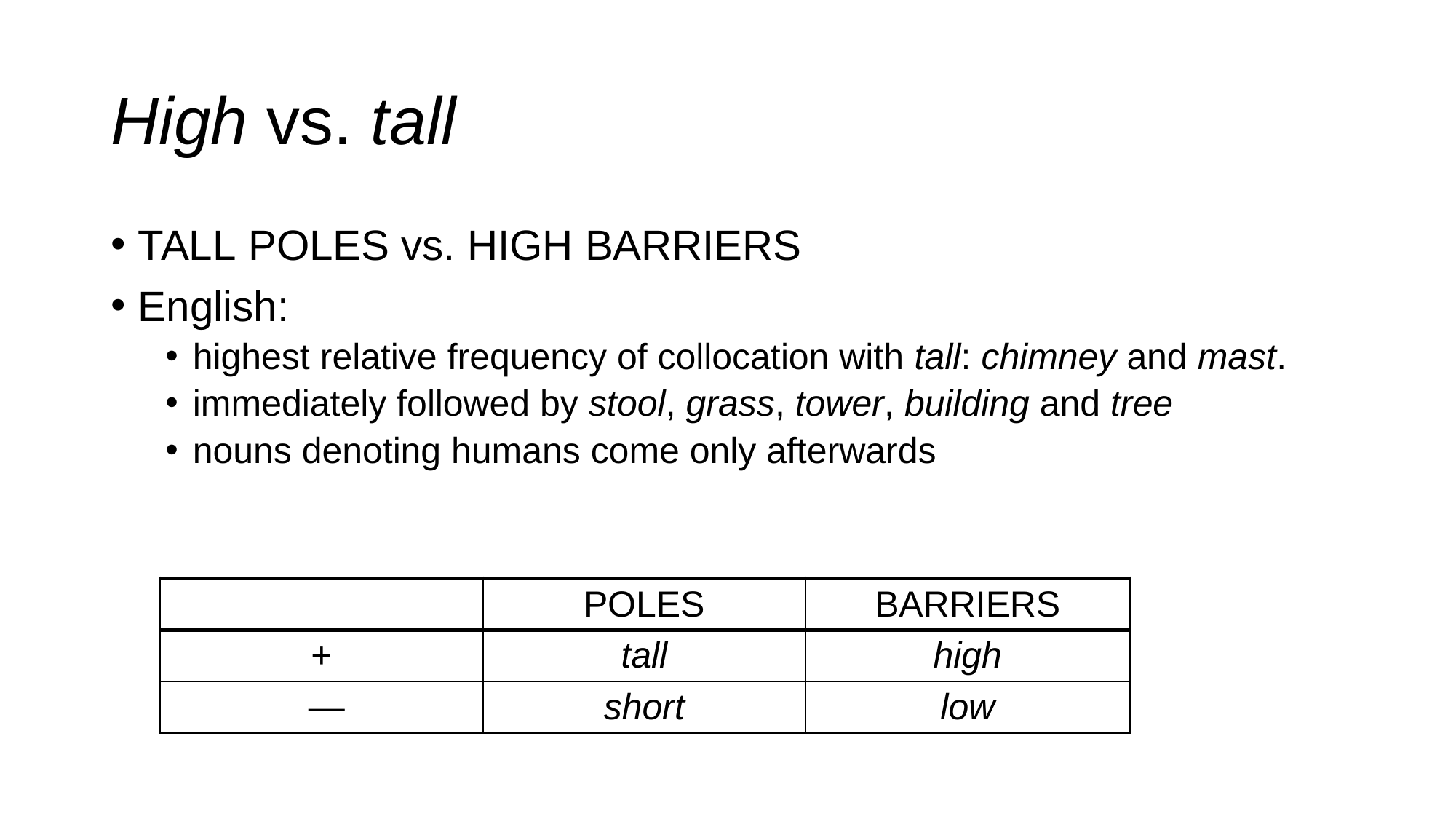

# High vs. tall
tall poles vs. high barriers
English:
highest relative frequency of collocation with tall: chimney and mast.
immediately followed by stool, grass, tower, building and tree
nouns denoting humans come only afterwards

|  | poles | barriers |
| --- | --- | --- |
| + | tall | high |
| — | short | low |